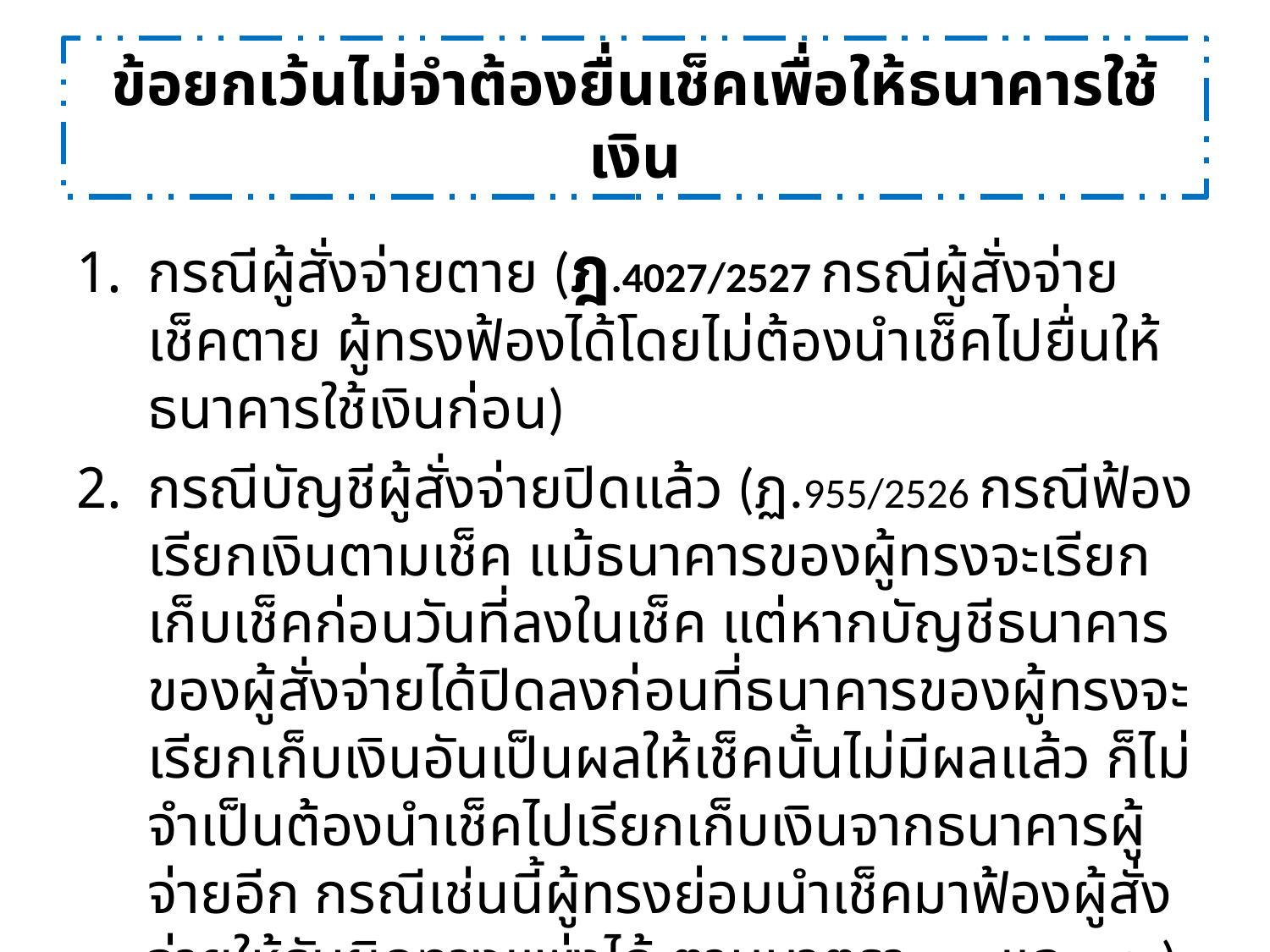

# ข้อยกเว้นไม่จำต้องยื่นเช็คเพื่อให้ธนาคารใช้เงิน
กรณีผู้สั่งจ่ายตาย (ฎ.4027/2527 กรณีผู้สั่งจ่ายเช็คตาย ผู้ทรงฟ้องได้โดยไม่ต้องนำเช็คไปยื่นให้ธนาคารใช้เงินก่อน)
กรณีบัญชีผู้สั่งจ่ายปิดแล้ว (ฏ.955/2526 กรณีฟ้องเรียกเงินตามเช็ค แม้ธนาคารของผู้ทรงจะเรียกเก็บเช็คก่อนวันที่ลงในเช็ค แต่หากบัญชีธนาคารของผู้สั่งจ่ายได้ปิดลงก่อนที่ธนาคารของผู้ทรงจะเรียกเก็บเงินอันเป็นผลให้เช็คนั้นไม่มีผลแล้ว ก็ไม่จำเป็นต้องนำเช็คไปเรียกเก็บเงินจากธนาคารผู้จ่ายอีก กรณีเช่นนี้ผู้ทรงย่อมนำเช็คมาฟ้องผู้สั่งจ่ายให้รับผิดทางแพ่งได้ ตามมาตรา 959 และ 989)